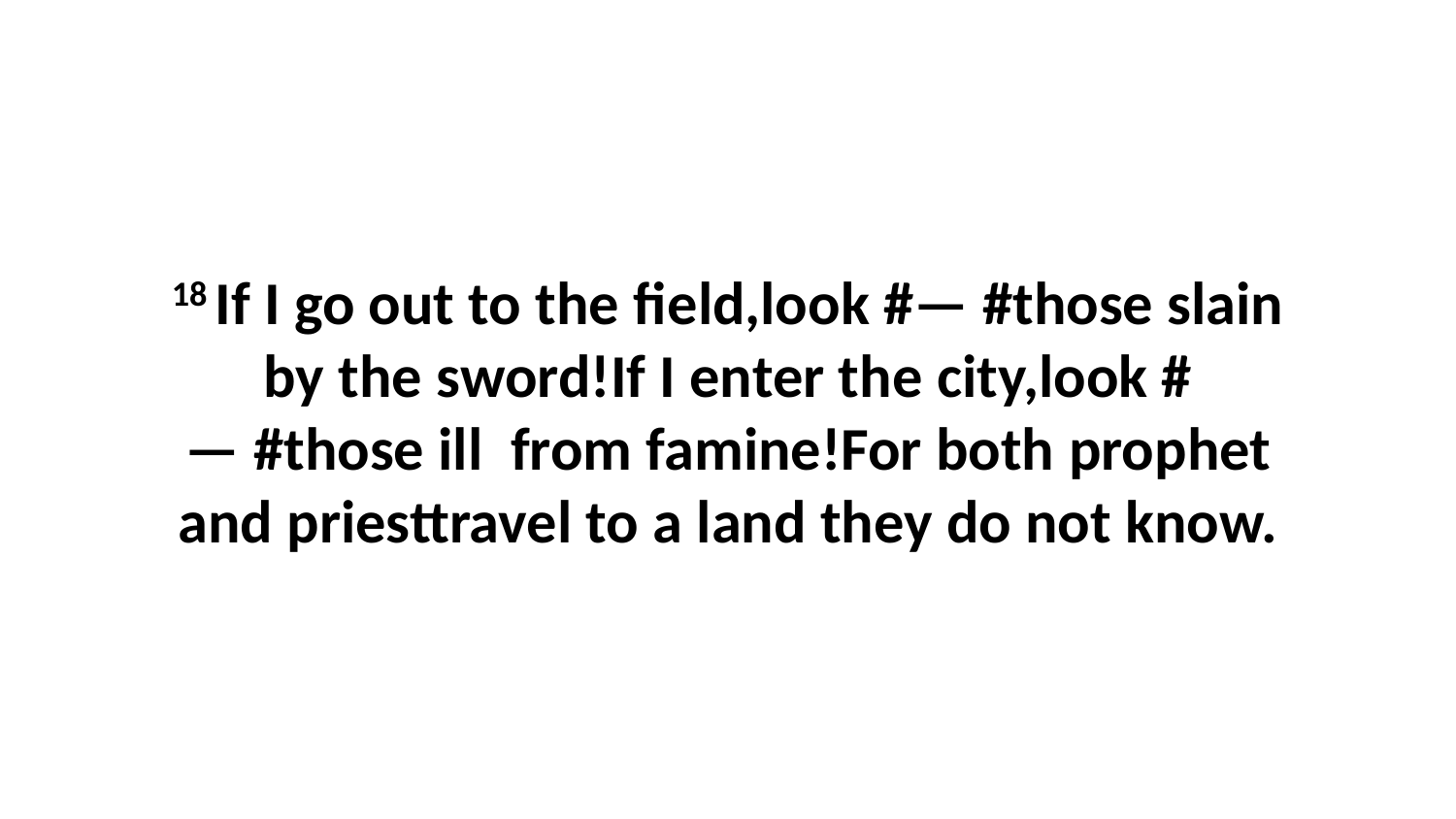

18 If I go out to the field,look #— #those slain by the sword!If I enter the city,look #— #those ill  from famine!For both prophet and priesttravel to a land they do not know.